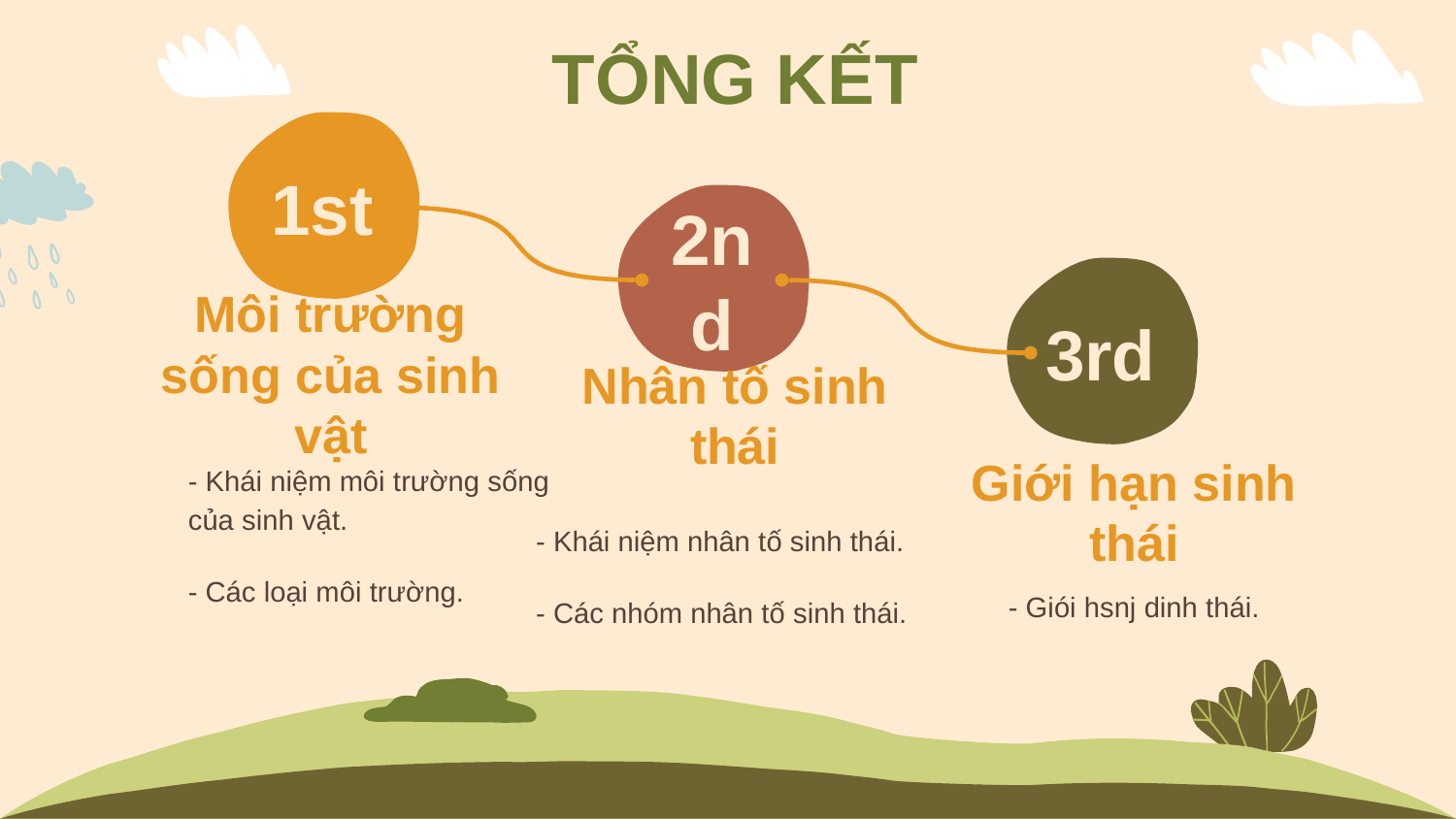

# TỔNG KẾT

1st

2nd

3rd
Môi trường sống của sinh vật
Nhân tố sinh thái
- Khái niệm môi trường sống của sinh vật.
- Các loại môi trường.
- Khái niệm nhân tố sinh thái.
- Các nhóm nhân tố sinh thái.
Giới hạn sinh thái
- Giói hsnj dinh thái.